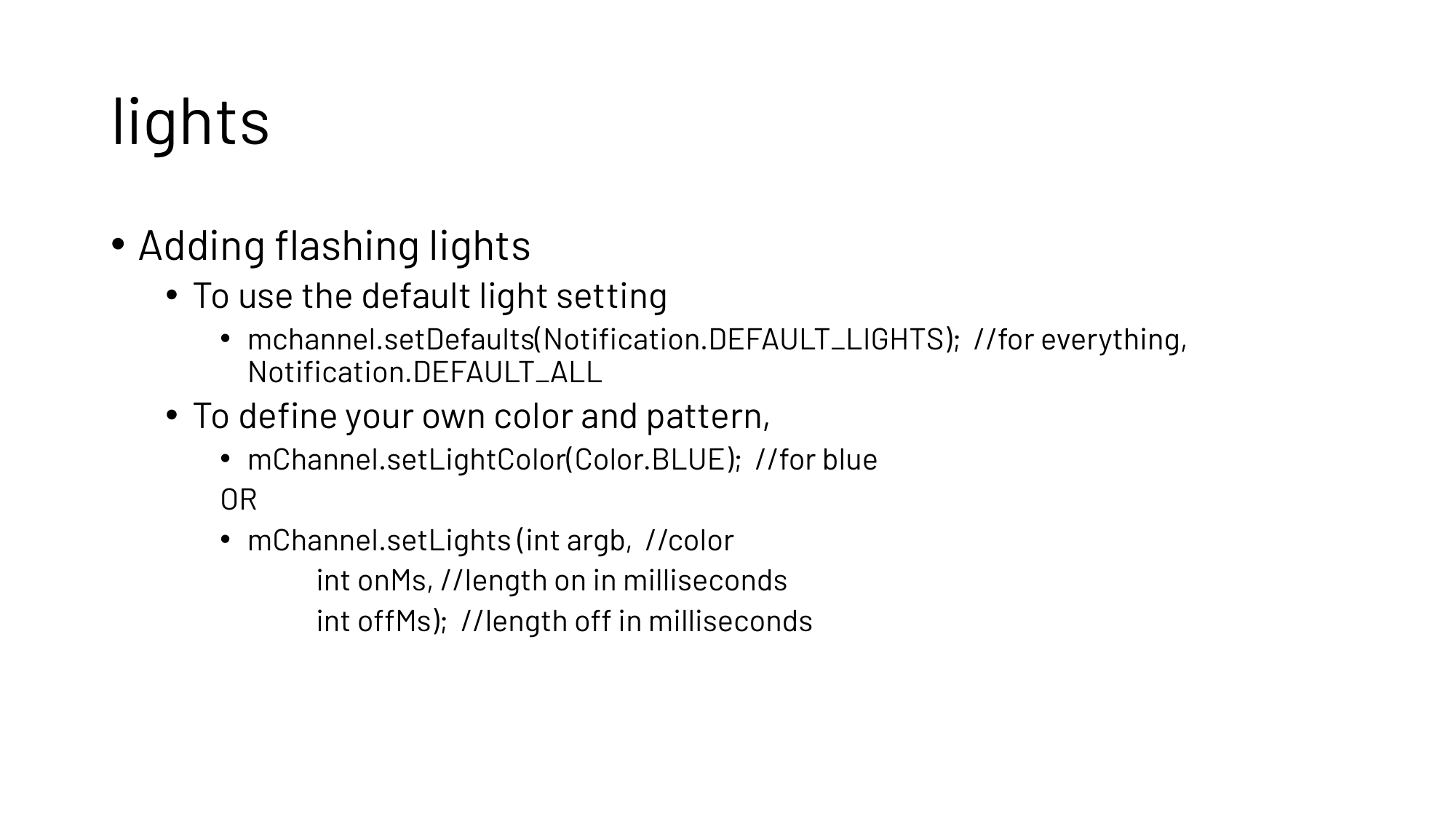

# lights
Adding flashing lights
To use the default light setting
mchannel.setDefaults(Notification.DEFAULT_LIGHTS);  //for everything, Notification.DEFAULT_ALL
To define your own color and pattern,
mChannel.setLightColor(Color.BLUE);  //for blue
OR
mChannel.setLights (int argb,  //color
                int onMs, //length on in milliseconds
                int offMs);  //length off in milliseconds